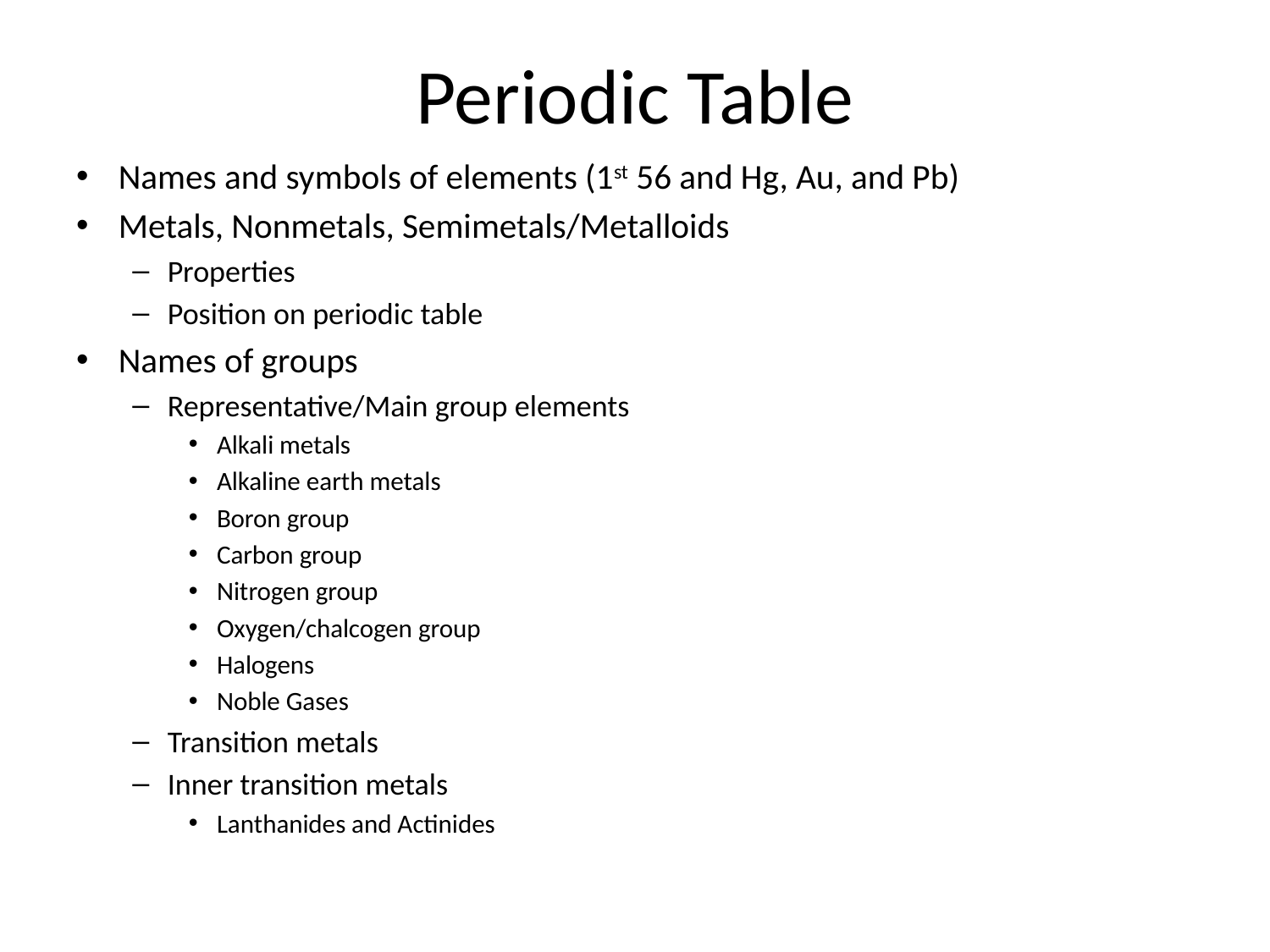

# Periodic Table
Names and symbols of elements (1st 56 and Hg, Au, and Pb)
Metals, Nonmetals, Semimetals/Metalloids
Properties
Position on periodic table
Names of groups
Representative/Main group elements
Alkali metals
Alkaline earth metals
Boron group
Carbon group
Nitrogen group
Oxygen/chalcogen group
Halogens
Noble Gases
Transition metals
Inner transition metals
Lanthanides and Actinides